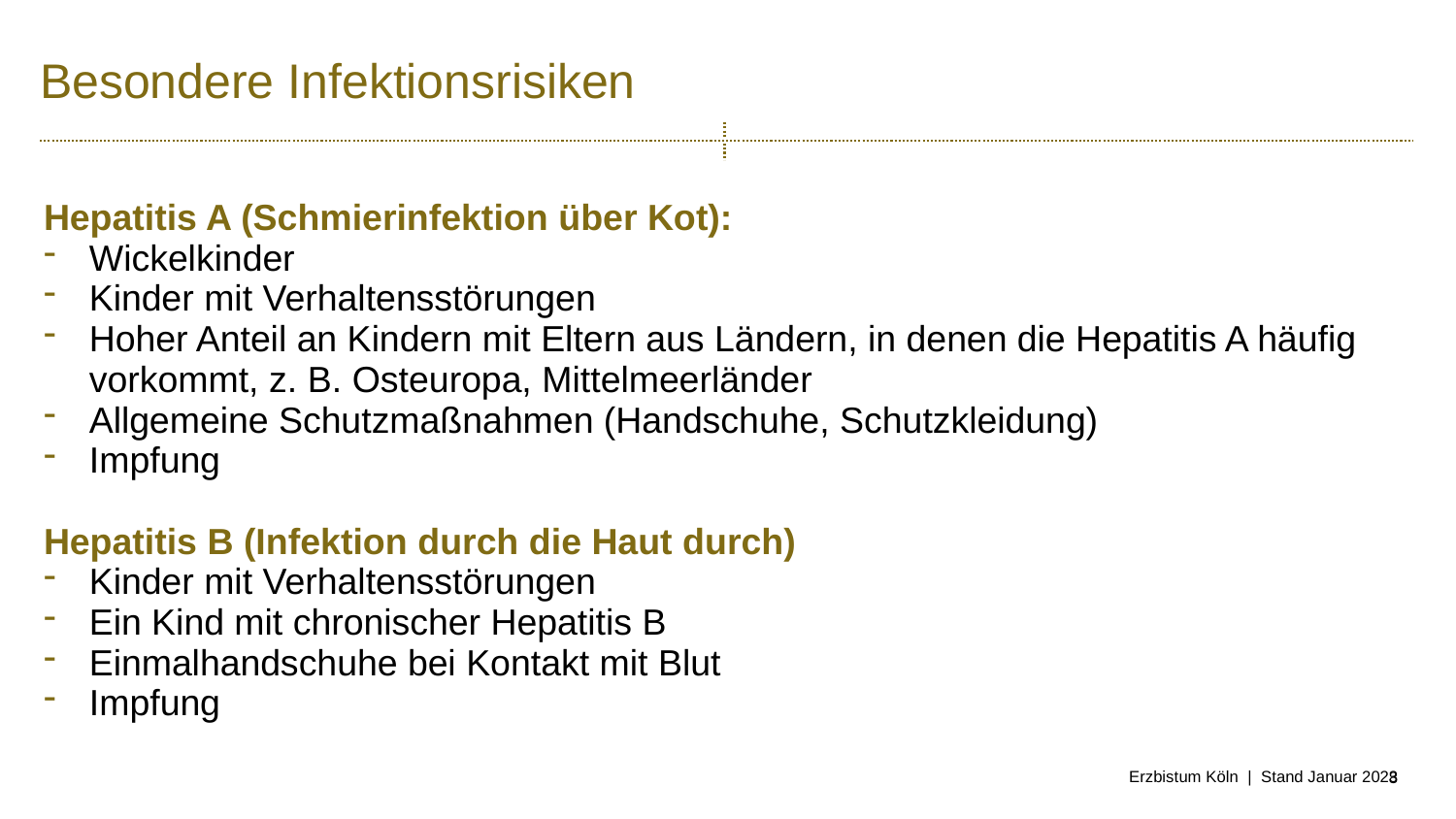

Besondere Infektionsrisiken
Hepatitis A (Schmierinfektion über Kot):
Wickelkinder
Kinder mit Verhaltensstörungen
Hoher Anteil an Kindern mit Eltern aus Ländern, in denen die Hepatitis A häufig vorkommt, z. B. Osteuropa, Mittelmeerländer
Allgemeine Schutzmaßnahmen (Handschuhe, Schutzkleidung)
Impfung
Hepatitis B (Infektion durch die Haut durch)
Kinder mit Verhaltensstörungen
Ein Kind mit chronischer Hepatitis B
Einmalhandschuhe bei Kontakt mit Blut
Impfung